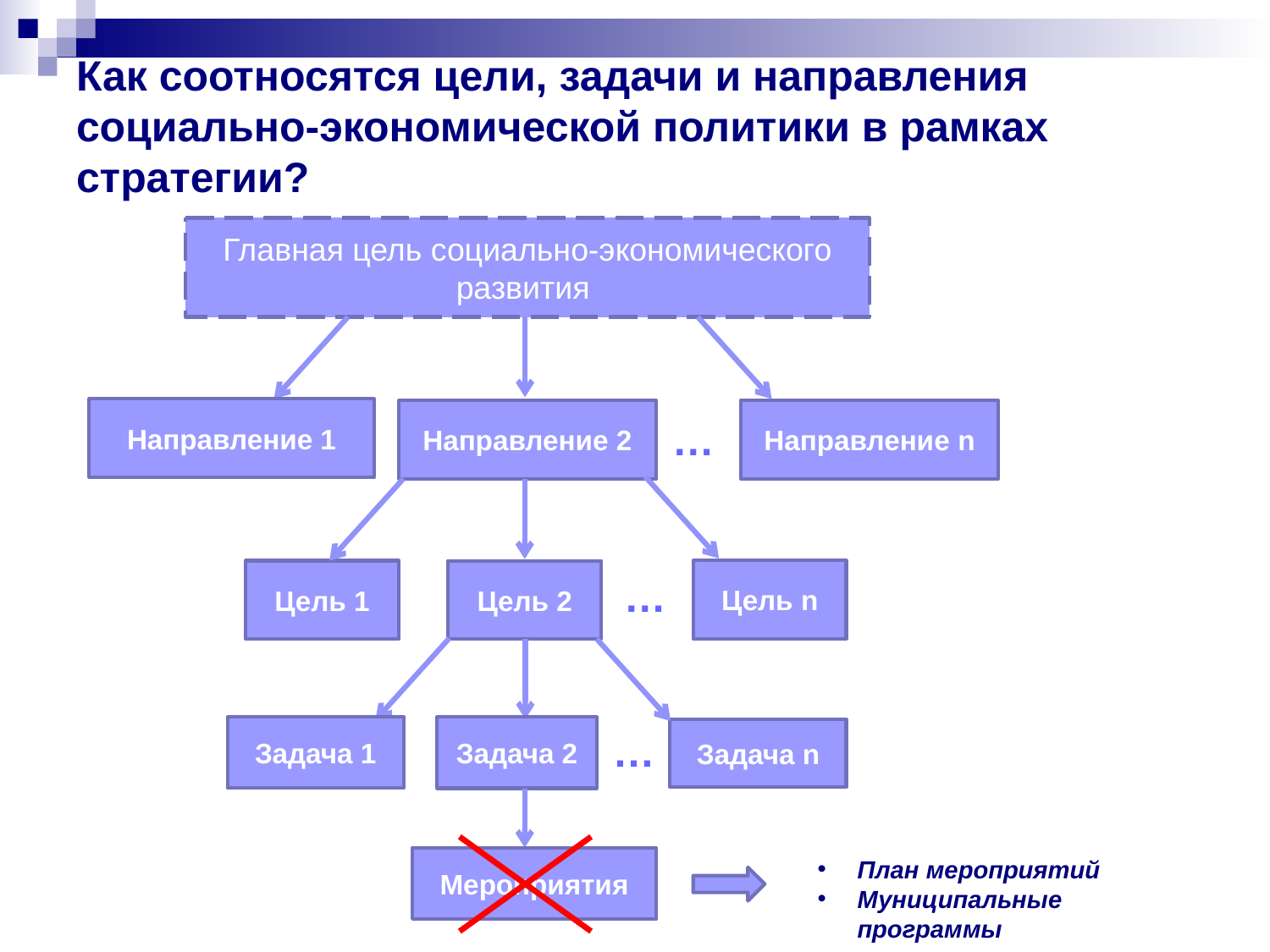

# Как соотносятся цели, задачи и направления социально-экономической политики в рамках стратегии?
Главная цель социально-экономического развития
Направление 1
Направление 2
Направление n
…
Цель n
Цель 1
Цель 2
…
Задача 1
Задача 2
…
Задача n

Мероприятия
План мероприятий
Муниципальные программы